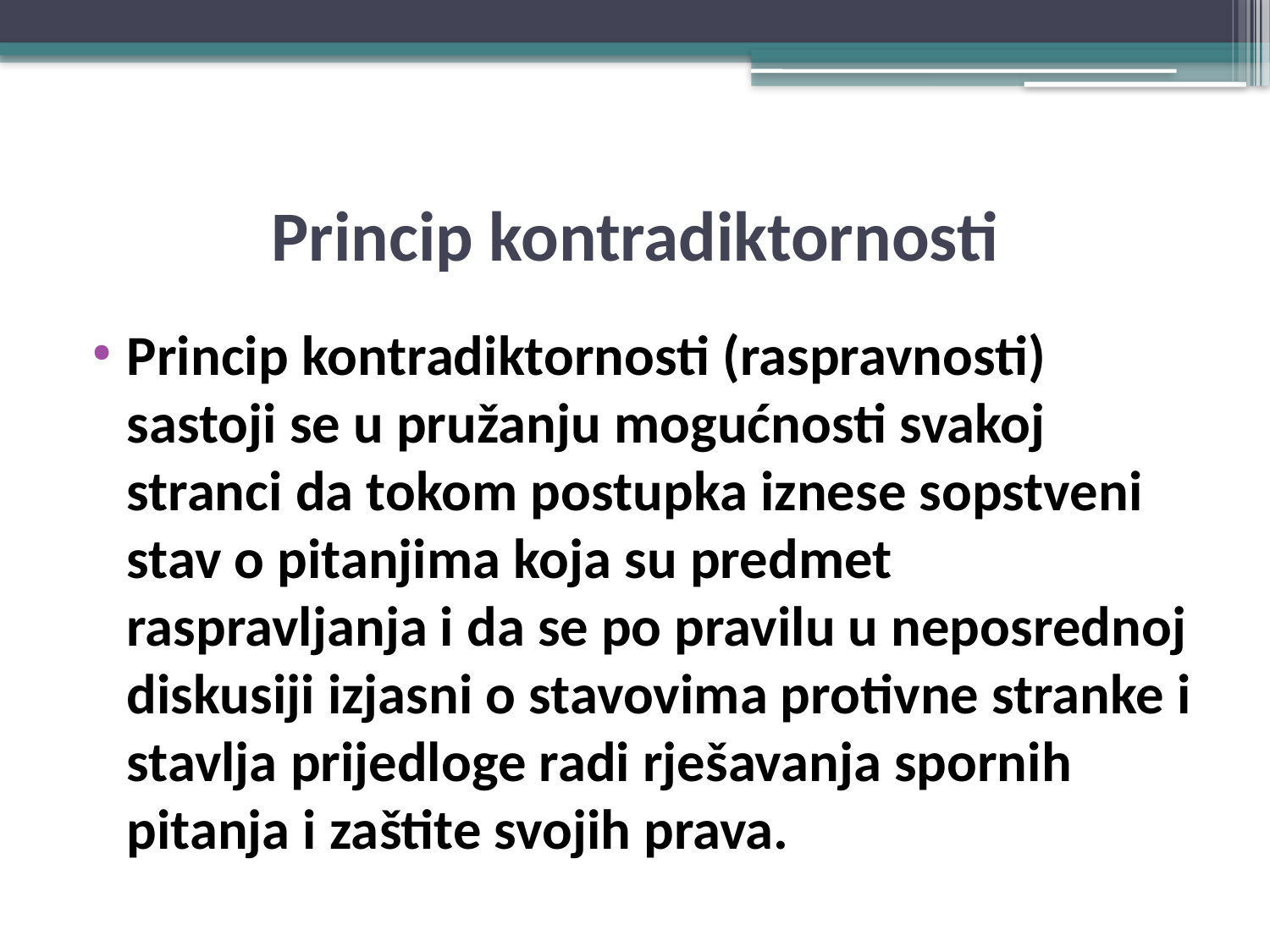

# Princip kontradiktornosti
Princip kontradiktornosti (raspravnosti) sastoji se u pružanju mogućnosti svakoj stranci da tokom postupka iznese sopstveni stav o pitanjima koja su predmet raspravljanja i da se po pravilu u neposrednoj diskusiji izjasni o stavovima protivne stranke i stavlja prijedloge radi rješavanja spornih pitanja i zaštite svojih prava.